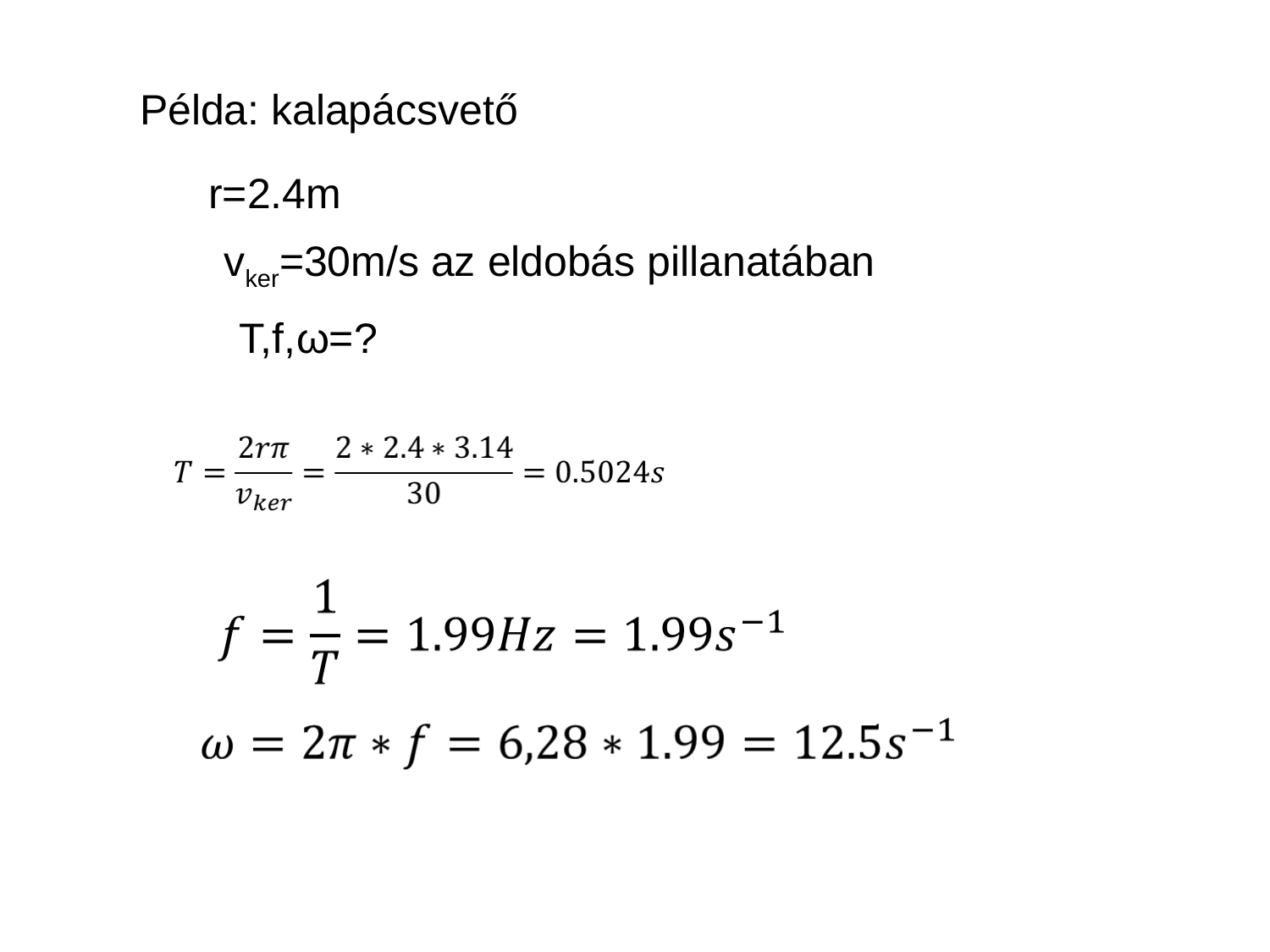

Példa: kalapácsvető
r=2.4m
vker=30m/s az eldobás pillanatában
T,f,ω=?